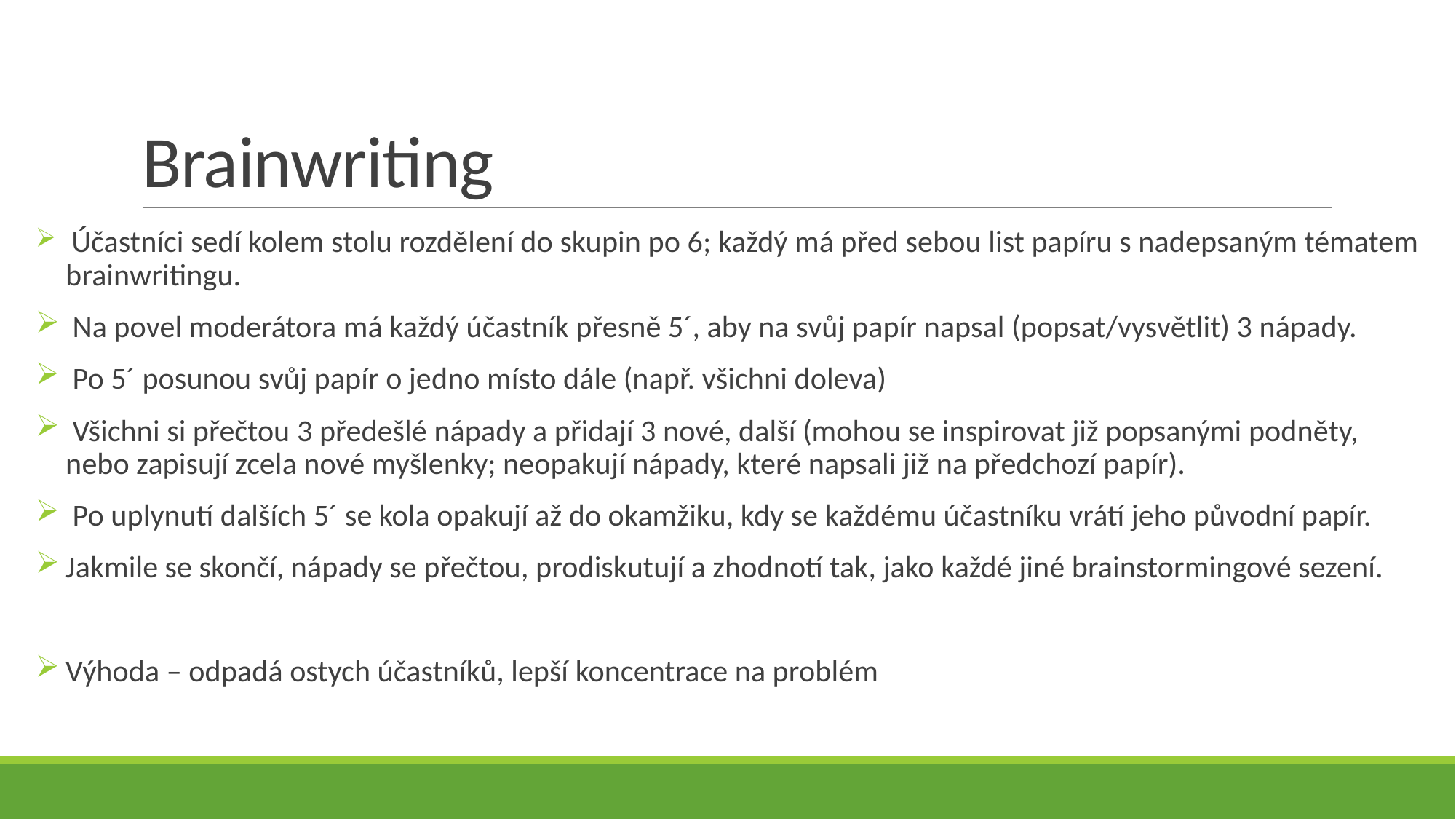

# Brainwriting
 Účastníci sedí kolem stolu rozdělení do skupin po 6; každý má před sebou list papíru s nadepsaným tématem brainwritingu.
 Na povel moderátora má každý účastník přesně 5´, aby na svůj papír napsal (popsat/vysvětlit) 3 nápady.
 Po 5´ posunou svůj papír o jedno místo dále (např. všichni doleva)
 Všichni si přečtou 3 předešlé nápady a přidají 3 nové, další (mohou se inspirovat již popsanými podněty, nebo zapisují zcela nové myšlenky; neopakují nápady, které napsali již na předchozí papír).
 Po uplynutí dalších 5´ se kola opakují až do okamžiku, kdy se každému účastníku vrátí jeho původní papír.
Jakmile se skončí, nápady se přečtou, prodiskutují a zhodnotí tak, jako každé jiné brainstormingové sezení.

Výhoda – odpadá ostych účastníků, lepší koncentrace na problém